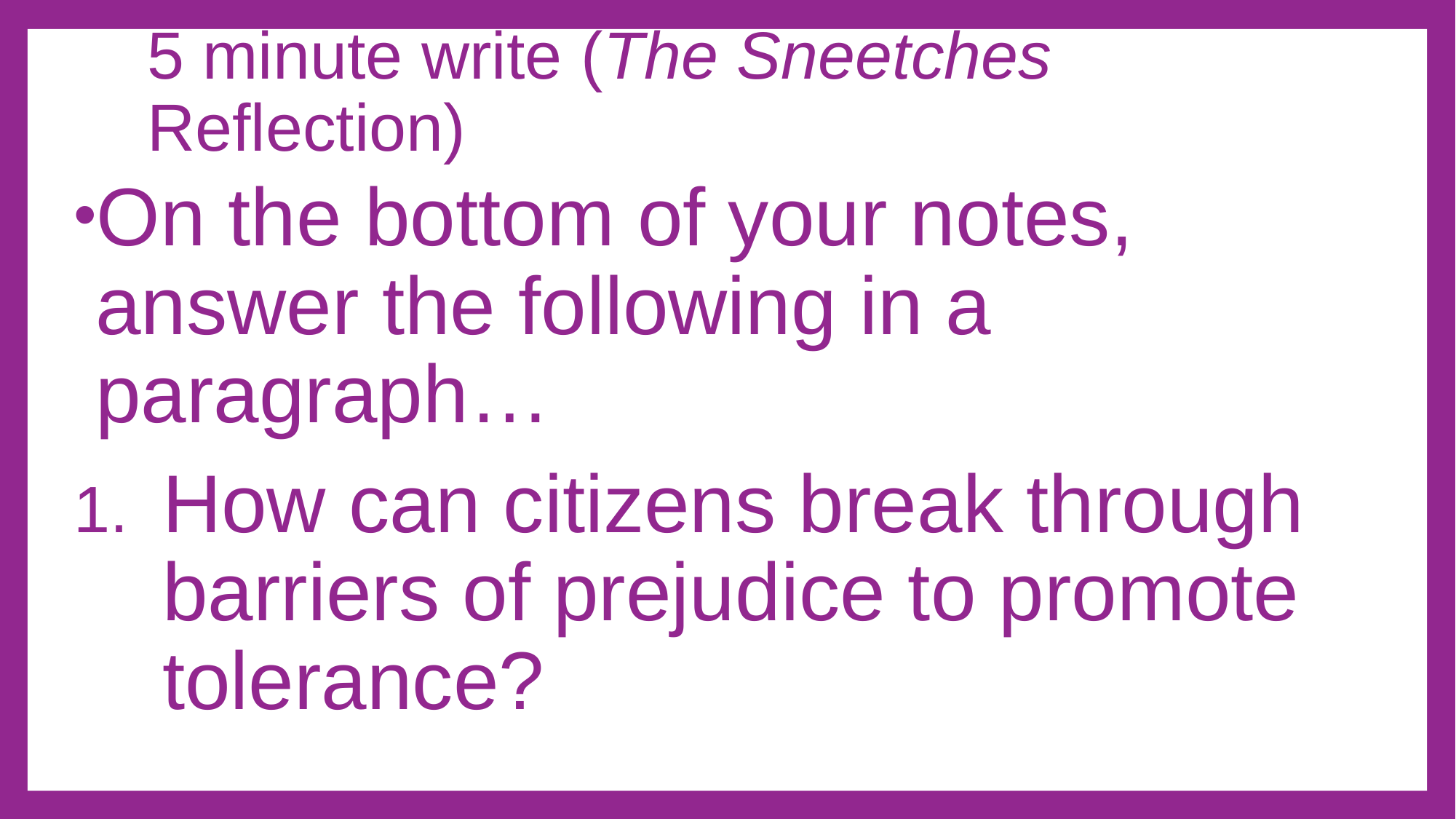

# 5 minute write (The Sneetches Reflection)
On the bottom of your notes, answer the following in a paragraph…
How can citizens break through barriers of prejudice to promote tolerance?